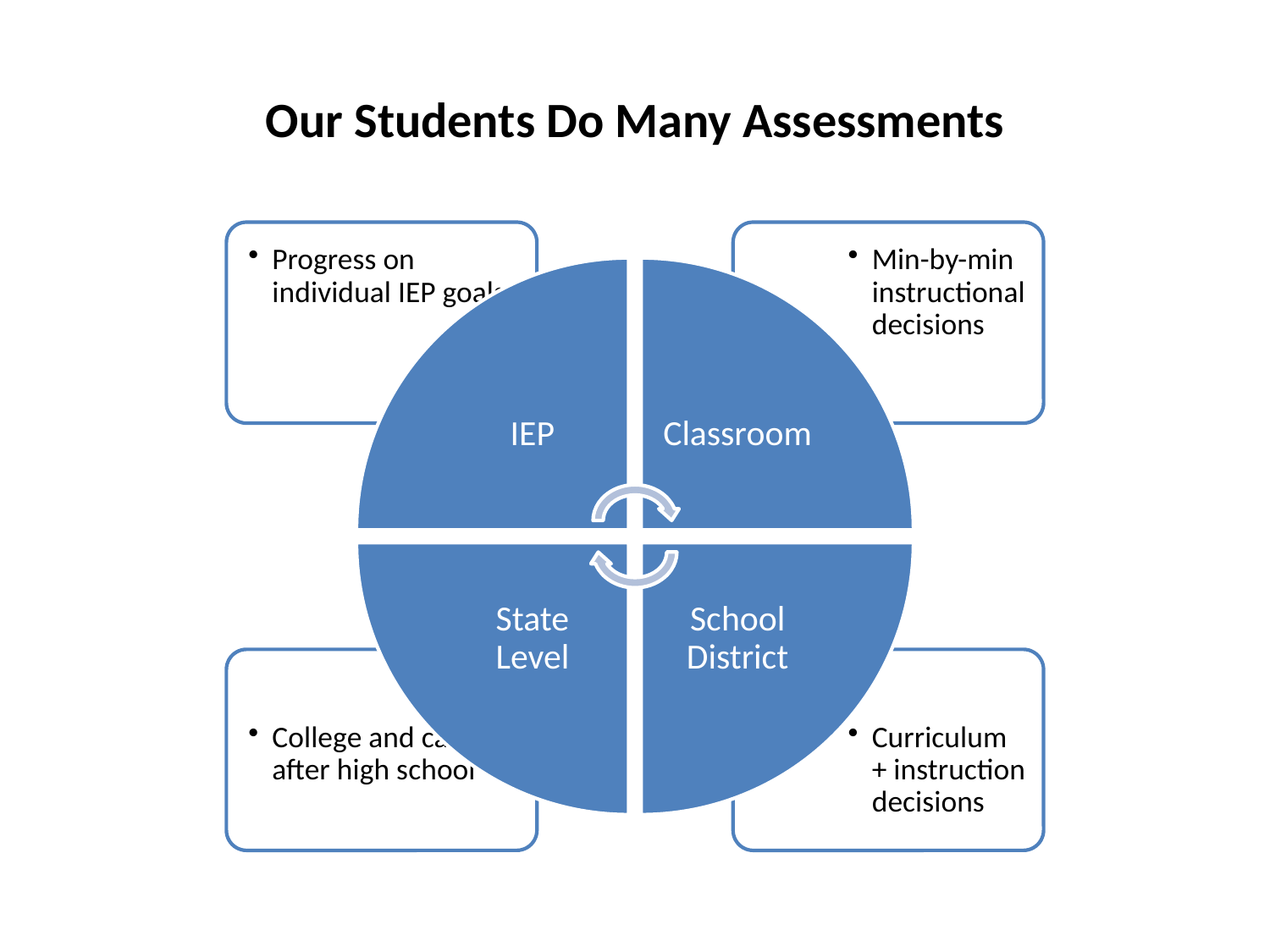

# Our Students Do Many Assessments
Curriculum + instruction decisions
College and career after high school
Min-by-min instructional decisions
Progress on individual IEP goals
IEP
Classroom
School District
State Level